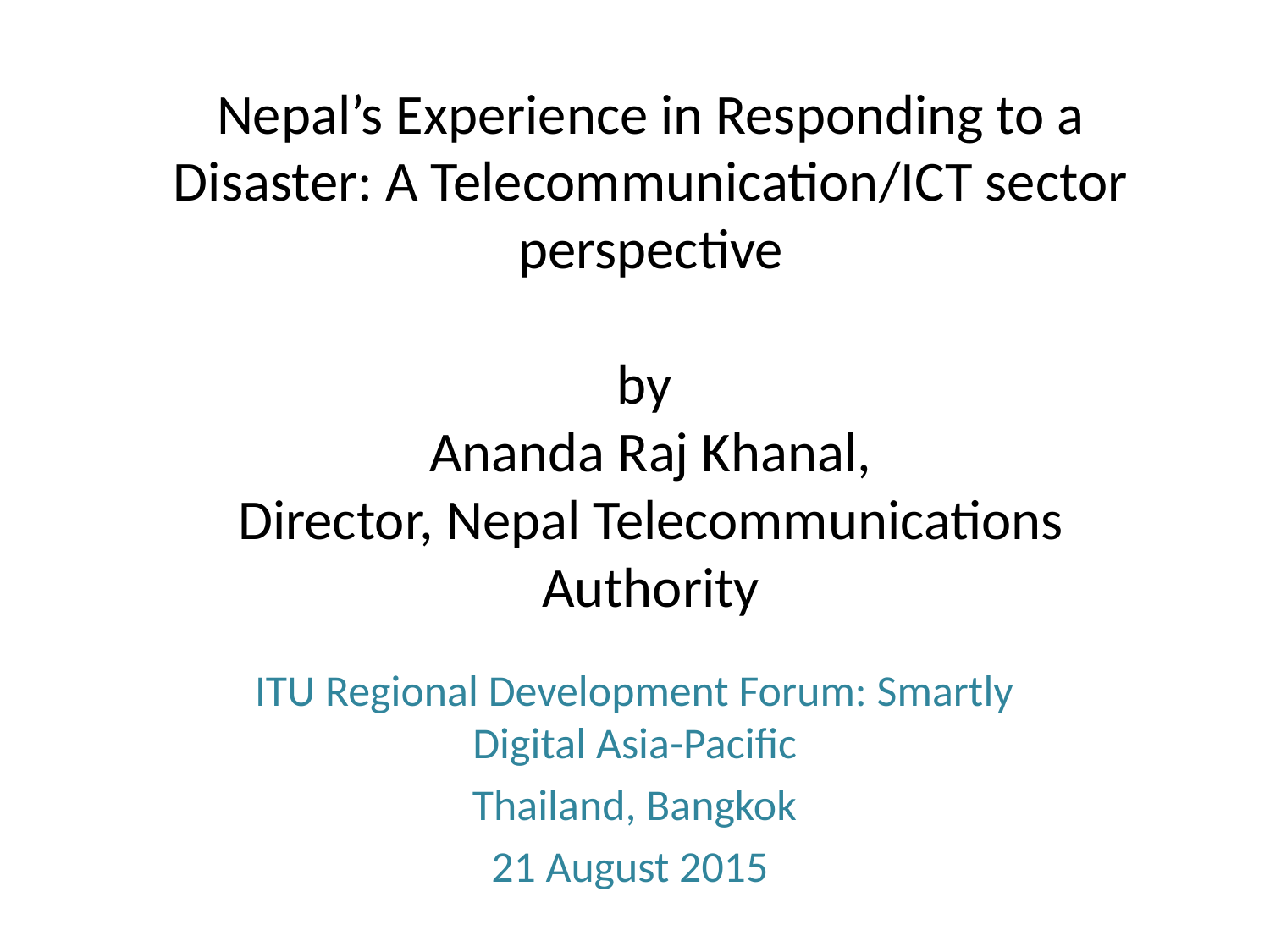

# Nepal’s Experience in Responding to a Disaster: A Telecommunication/ICT sector perspective by Ananda Raj Khanal, Director, Nepal Telecommunications Authority
ITU Regional Development Forum: Smartly Digital Asia-Pacific
Thailand, Bangkok
21 August 2015